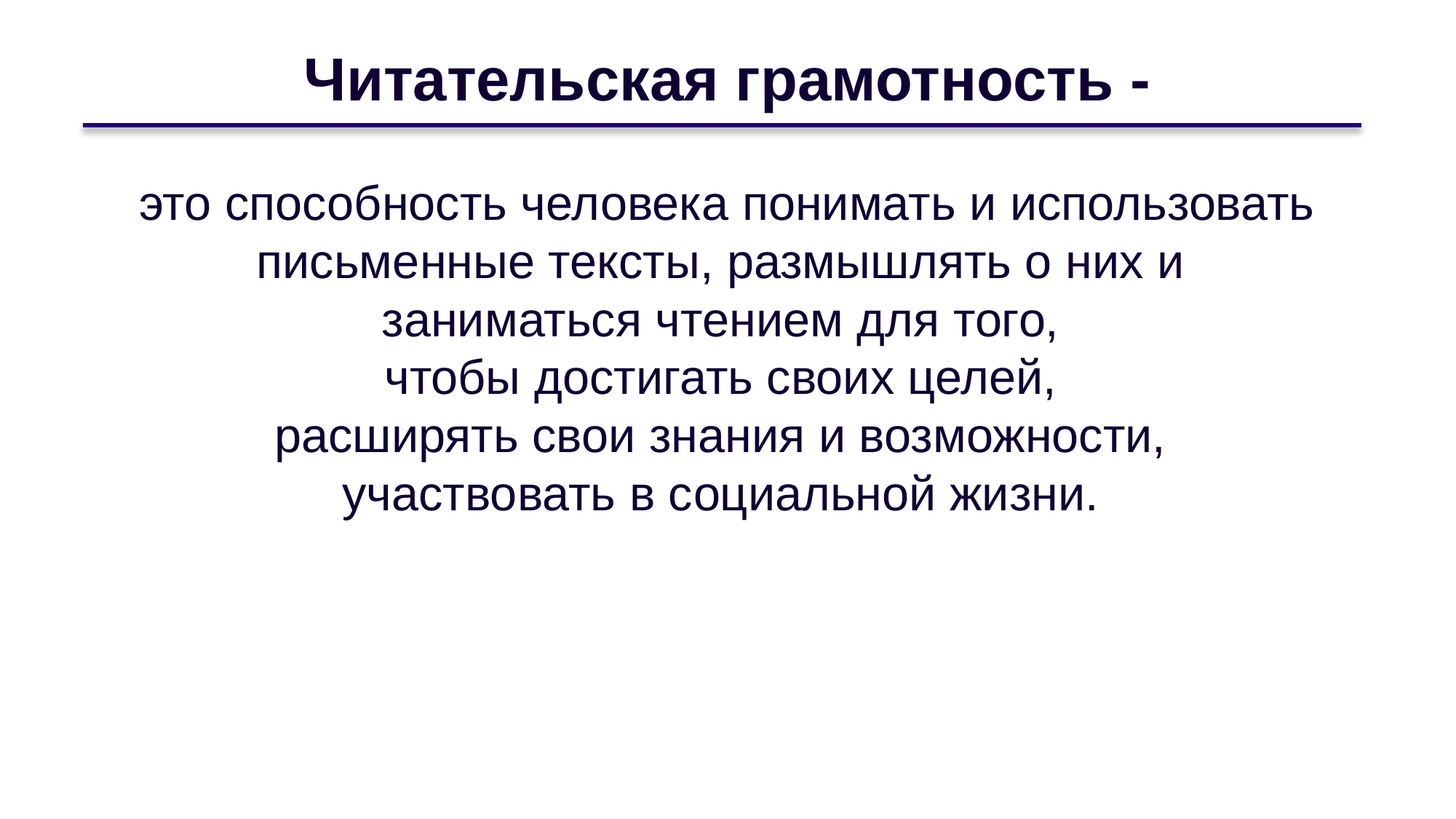

Читательская грамотность -

это способность человека понимать и использовать письменные тексты, размышлять о них и
заниматься чтением для того,
чтобы достигать своих целей,
расширять свои знания и возможности,
участвовать в социальной жизни.